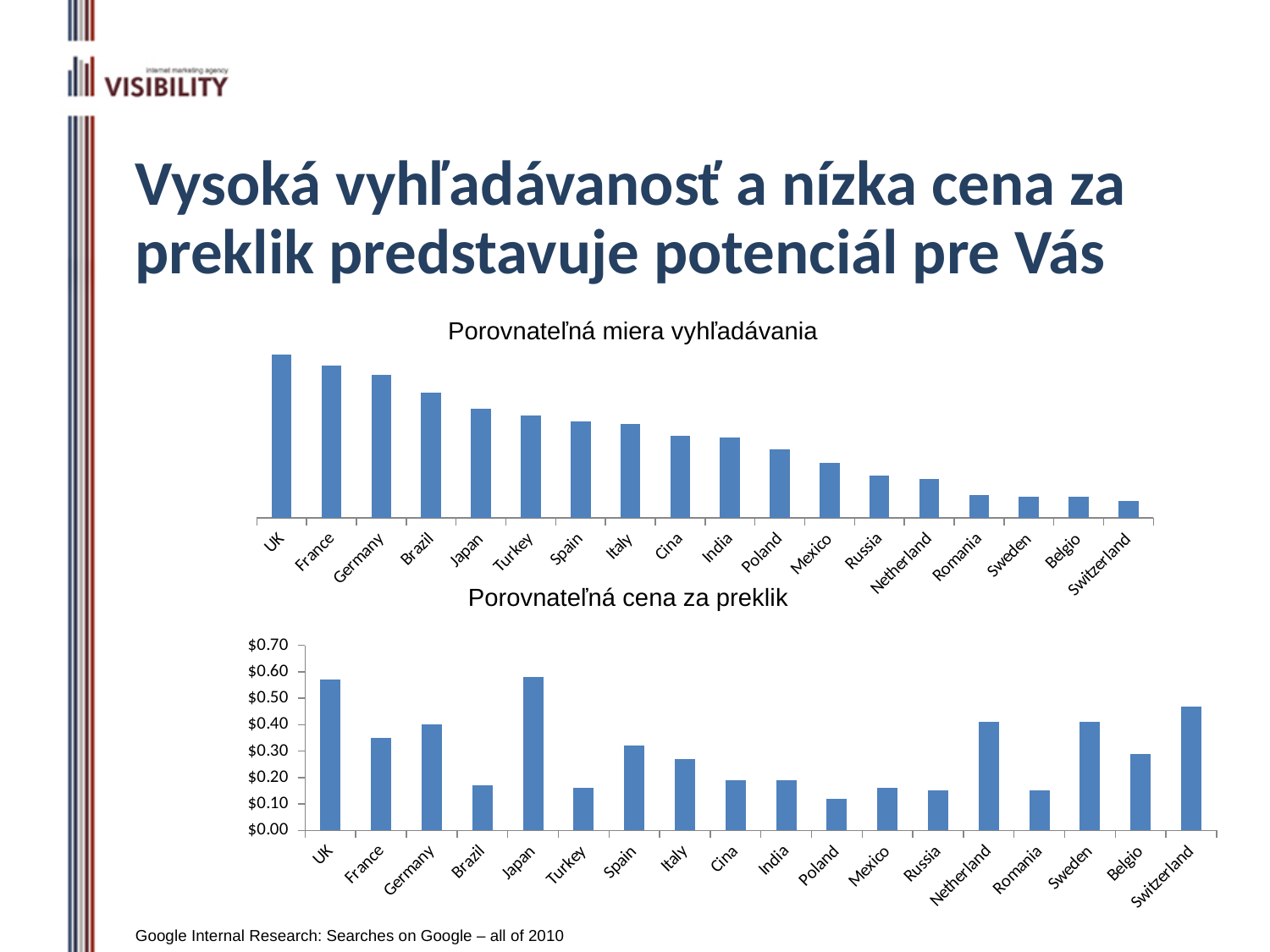

Vysoká vyhľadávanosť a nízka cena za preklik predstavuje potenciál pre Vás
Porovnateľná miera vyhľadávania

### Chart

| Category | 7,575,376,294 |
|---|---|
| UK | 10.0 |
| France | 9.324082298821477 |
| Germany | 8.738307848951486 |
| Brazil | 7.656385339990983 |
| Japan | 6.6579932355235405 |
| Turkey | 6.2542896446480185 |
| Spain | 5.893897983804668 |
| Italy | 5.728030033846185 |
| Cina | 5.016252464132043 |
| India | 4.902223027374113 |
| Poland | 4.213930355188785 |
| Mexico | 3.3538023247939375 |
| Russia | 2.59019084468692 |
| Netherland | 2.3676137851945342 |
| Romania | 1.4164053525530278 |
| Sweden | 1.317022884037754 |
| Belgio | 1.3002654413605401 |
| Switzerland | 1.0432517486388744 |
Porovnateľná cena za preklik

### Chart

| Category | 7,575,376,294 |
|---|---|
| UK | 0.57 |
| France | 0.3500000000000003 |
| Germany | 0.4 |
| Brazil | 0.17 |
| Japan | 0.5800000000000001 |
| Turkey | 0.16 |
| Spain | 0.3200000000000007 |
| Italy | 0.27 |
| Cina | 0.19 |
| India | 0.19 |
| Poland | 0.12000000000000002 |
| Mexico | 0.16 |
| Russia | 0.15000000000000024 |
| Netherland | 0.4100000000000003 |
| Romania | 0.15000000000000024 |
| Sweden | 0.4100000000000003 |
| Belgio | 0.2900000000000003 |
| Switzerland | 0.4700000000000001 |
Google Internal Research: Searches on Google – all of 2010